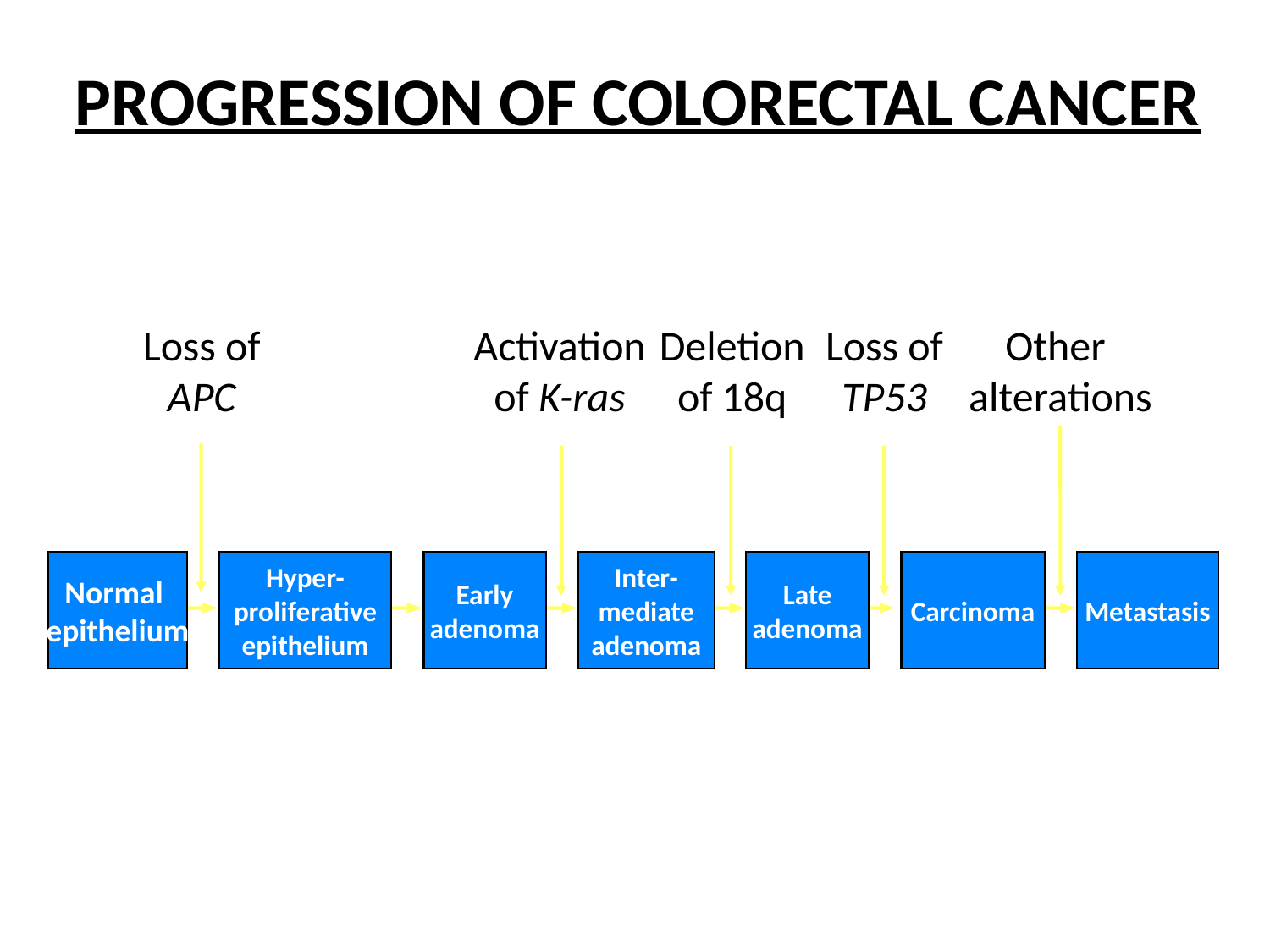

# PROGRESSION OF COLORECTAL CANCER

Loss of
APC
Activation
of K-ras
Deletion of 18q
Loss of
TP53
Other
alterations

Normal
epithelium
Hyper-
proliferative
epithelium
Early
adenoma
Inter-
mediate
adenoma
Late
adenoma
Carcinoma
Metastasis